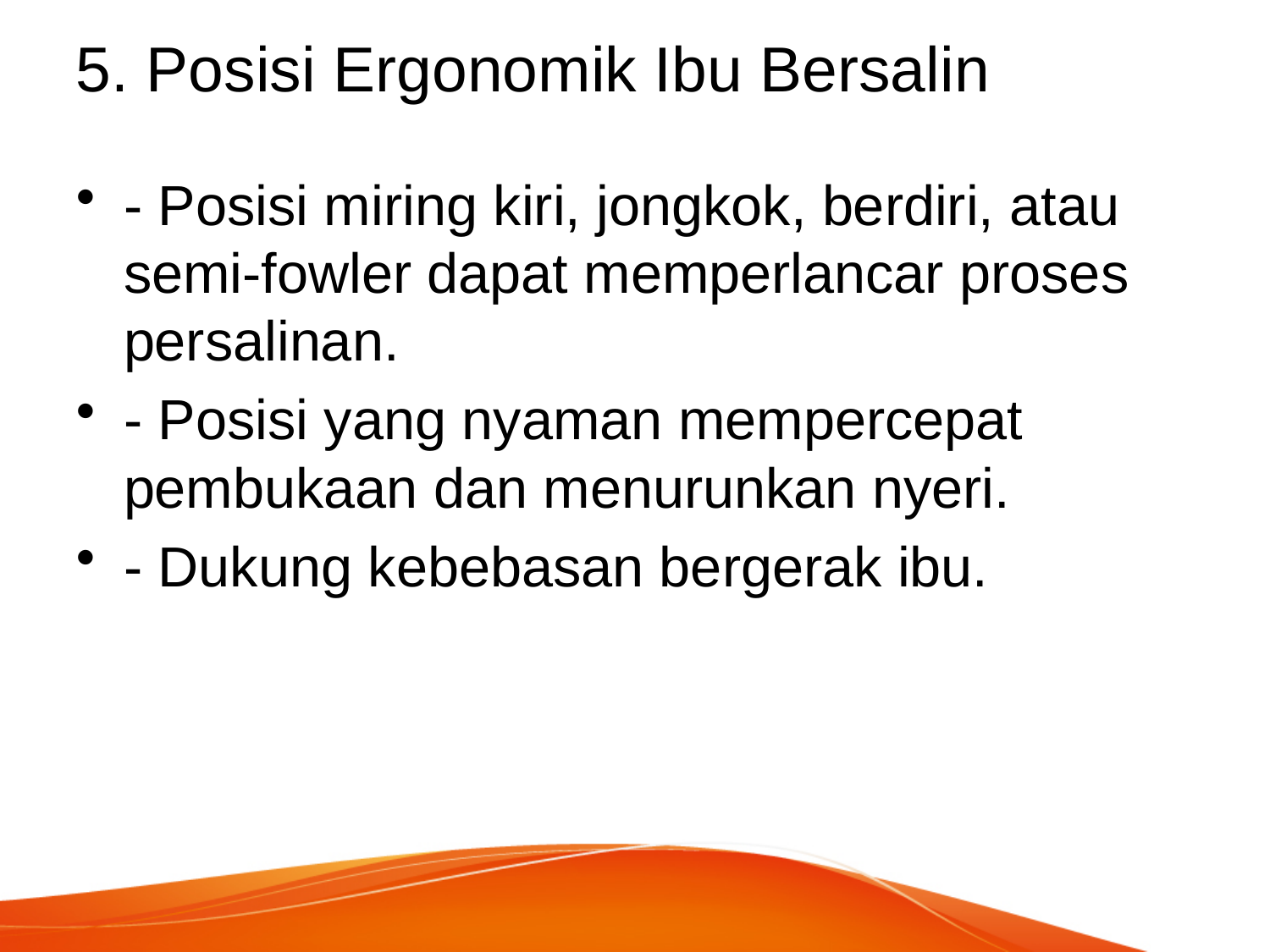

# 5. Posisi Ergonomik Ibu Bersalin
- Posisi miring kiri, jongkok, berdiri, atau semi-fowler dapat memperlancar proses persalinan.
- Posisi yang nyaman mempercepat pembukaan dan menurunkan nyeri.
- Dukung kebebasan bergerak ibu.